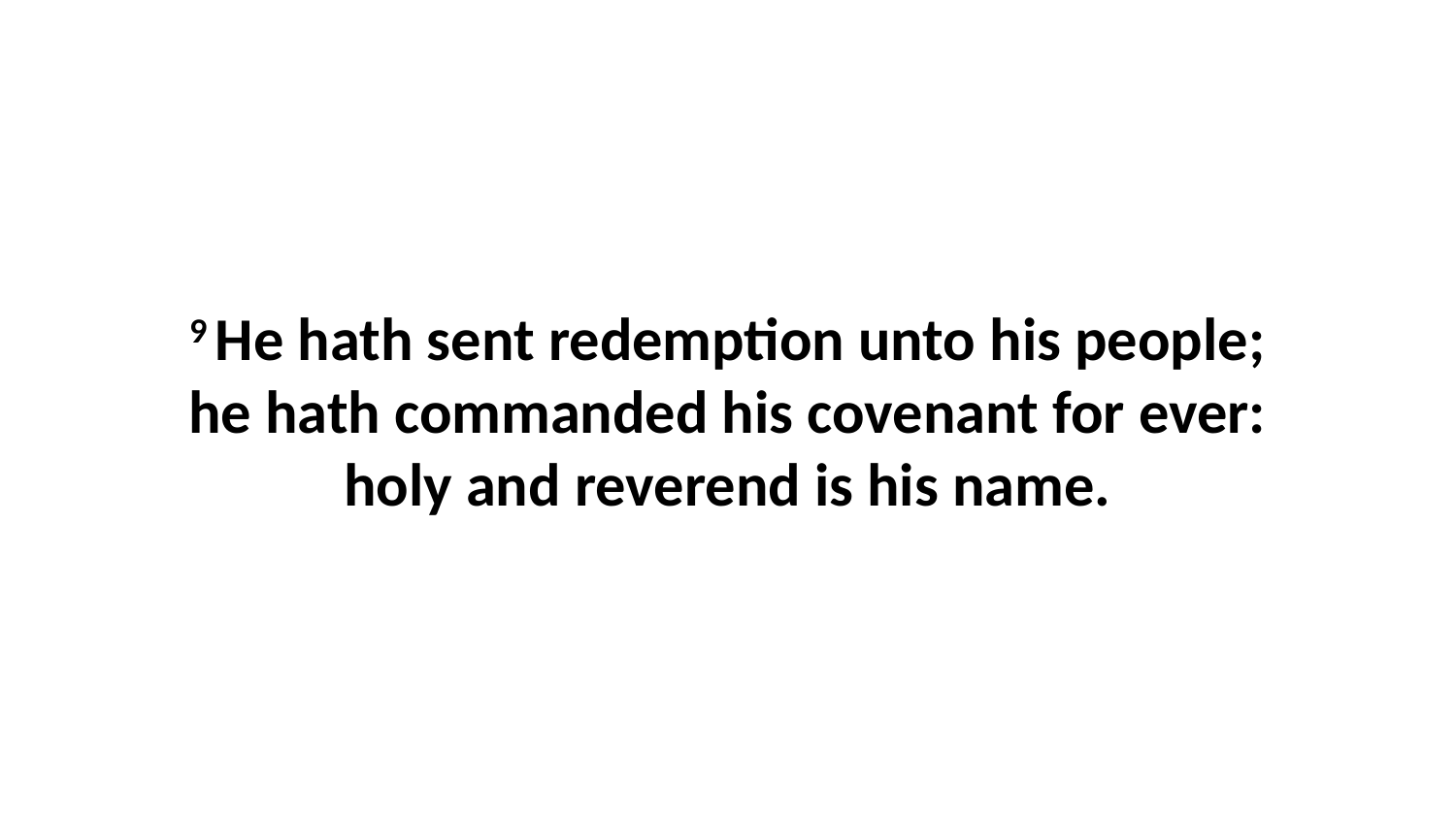

9 He hath sent redemption unto his people; he hath commanded his covenant for ever: holy and reverend is his name.